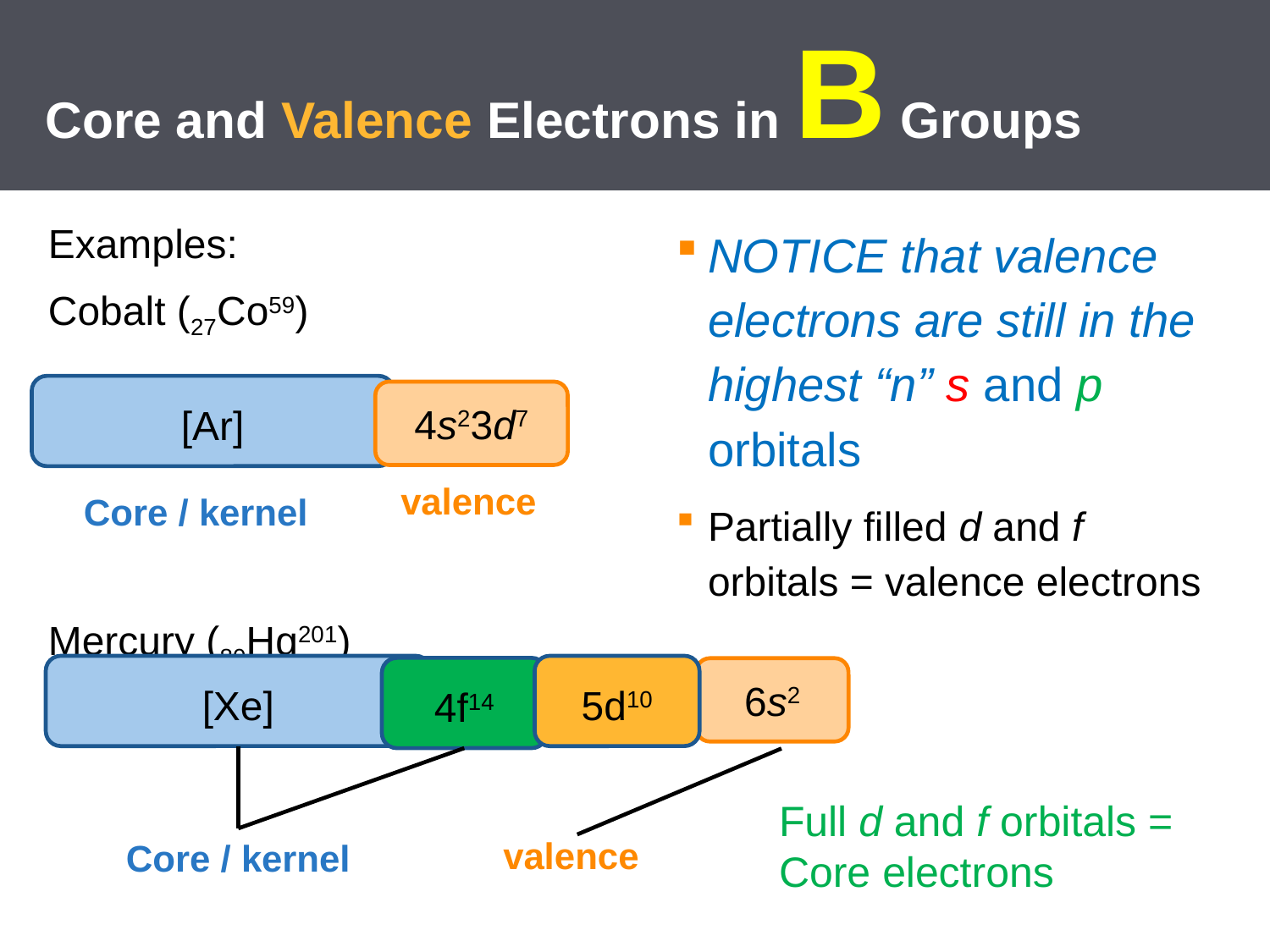

# Core and Valence Electrons in B Groups
Examples:
Cobalt (27Co59)

Mercury (80Hg201)

NOTICE that valence electrons are still in the highest “n” s and p orbitals
Partially filled d and f orbitals = valence electrons

[Ar]
4s23d7
valence
Core / kernel
[Xe]
5d10
4f14
6s2
Full d and f orbitals = Core electrons
valence
Core / kernel